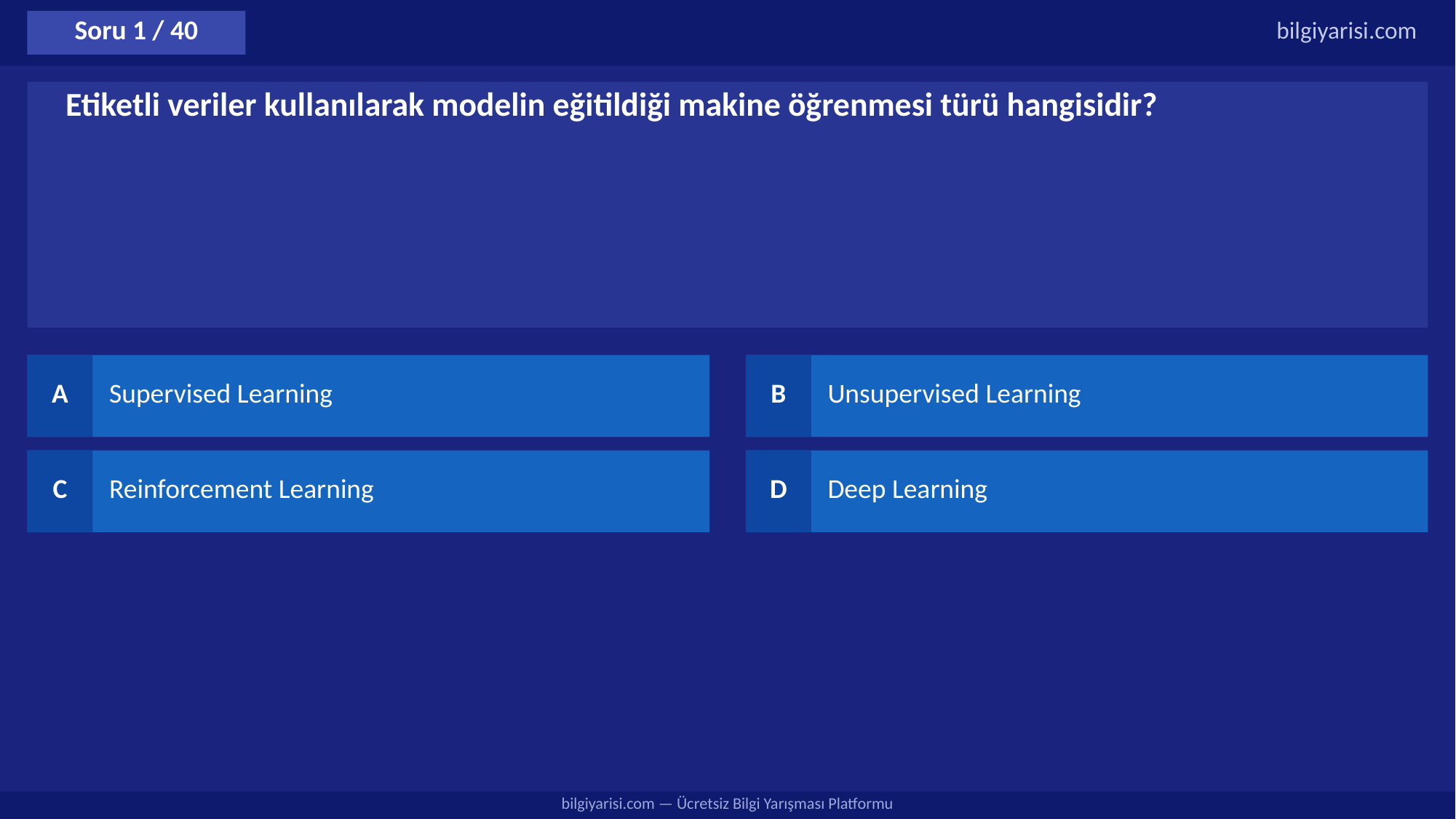

Soru 1 / 40
bilgiyarisi.com

Etiketli veriler kullanılarak modelin eğitildiği makine öğrenmesi türü hangisidir?

A
Supervised Learning

B
Unsupervised Learning

C
Reinforcement Learning

D
Deep Learning
bilgiyarisi.com — Ücretsiz Bilgi Yarışması Platformu